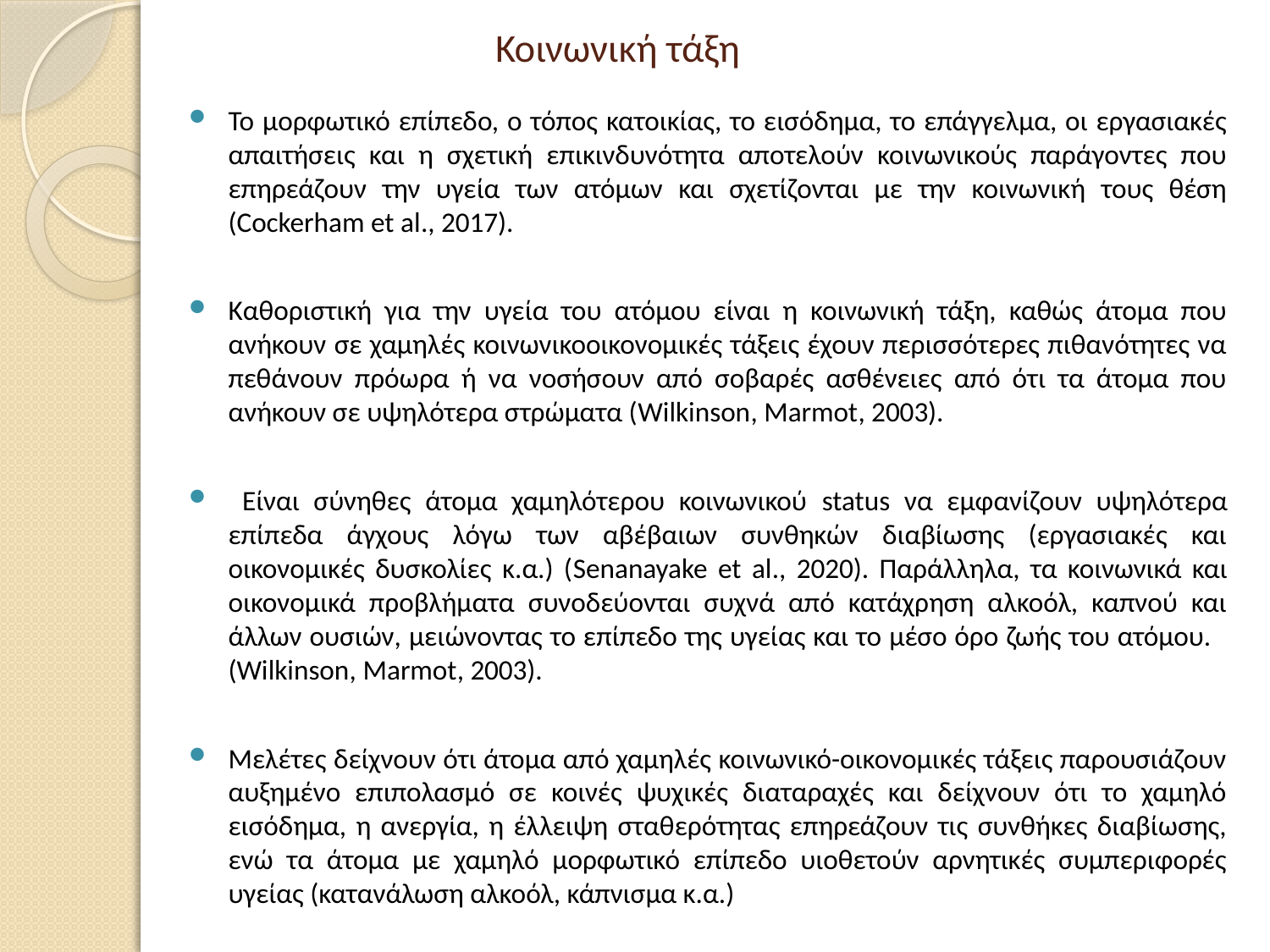

# Κοινωνική τάξη
Το μορφωτικό επίπεδο, ο τόπος κατοικίας, το εισόδημα, το επάγγελμα, οι εργασιακές απαιτήσεις και η σχετική επικινδυνότητα αποτελούν κοινωνικούς παράγοντες που επηρεάζουν την υγεία των ατόμων και σχετίζονται με την κοινωνική τους θέση (Cockerham et al., 2017).

Καθοριστική για την υγεία του ατόμου είναι η κοινωνική τάξη, καθώς άτομα που ανήκουν σε χαμηλές κοινωνικοοικονομικές τάξεις έχουν περισσότερες πιθανότητες να πεθάνουν πρόωρα ή να νοσήσουν από σοβαρές ασθένειες από ότι τα άτομα που ανήκουν σε υψηλότερα στρώματα (Wilkinson, Marmot, 2003).

 Είναι σύνηθες άτομα χαμηλότερου κοινωνικού status να εμφανίζουν υψηλότερα επίπεδα άγχους λόγω των αβέβαιων συνθηκών διαβίωσης (εργασιακές και οικονομικές δυσκολίες κ.α.) (Senanayake et al., 2020). Παράλληλα, τα κοινωνικά και οικονομικά προβλήματα συνοδεύονται συχνά από κατάχρηση αλκοόλ, καπνού και άλλων ουσιών, μειώνοντας το επίπεδο της υγείας και το μέσο όρο ζωής του ατόμου.   (Wilkinson, Marmot, 2003).

Μελέτες δείχνουν ότι άτομα από χαμηλές κοινωνικό-οικονομικές τάξεις παρουσιάζουν αυξημένο επιπολασμό σε κοινές ψυχικές διαταραχές και δείχνουν ότι το χαμηλό εισόδημα, η ανεργία, η έλλειψη σταθερότητας επηρεάζουν τις συνθήκες διαβίωσης, ενώ τα άτομα με χαμηλό μορφωτικό επίπεδο υιοθετούν αρνητικές συμπεριφορές υγείας (κατανάλωση αλκοόλ, κάπνισμα κ.α.)

 Η κοινωνικό-επαγγελματική τάξη καθορίζει σε μεγάλο βαθμό το εισόδημα, τις συνθήκες εργασίας και τον τόπο κατοικίας ενός ατόμου. Οι διαφορές αυτές προσδιορίζουν  τις συνθήκες διαβίωσης και παίζουν καθοριστικό ρόλο στη διαμόρφωση του επιπέδου υγείας ενός ατόμου.